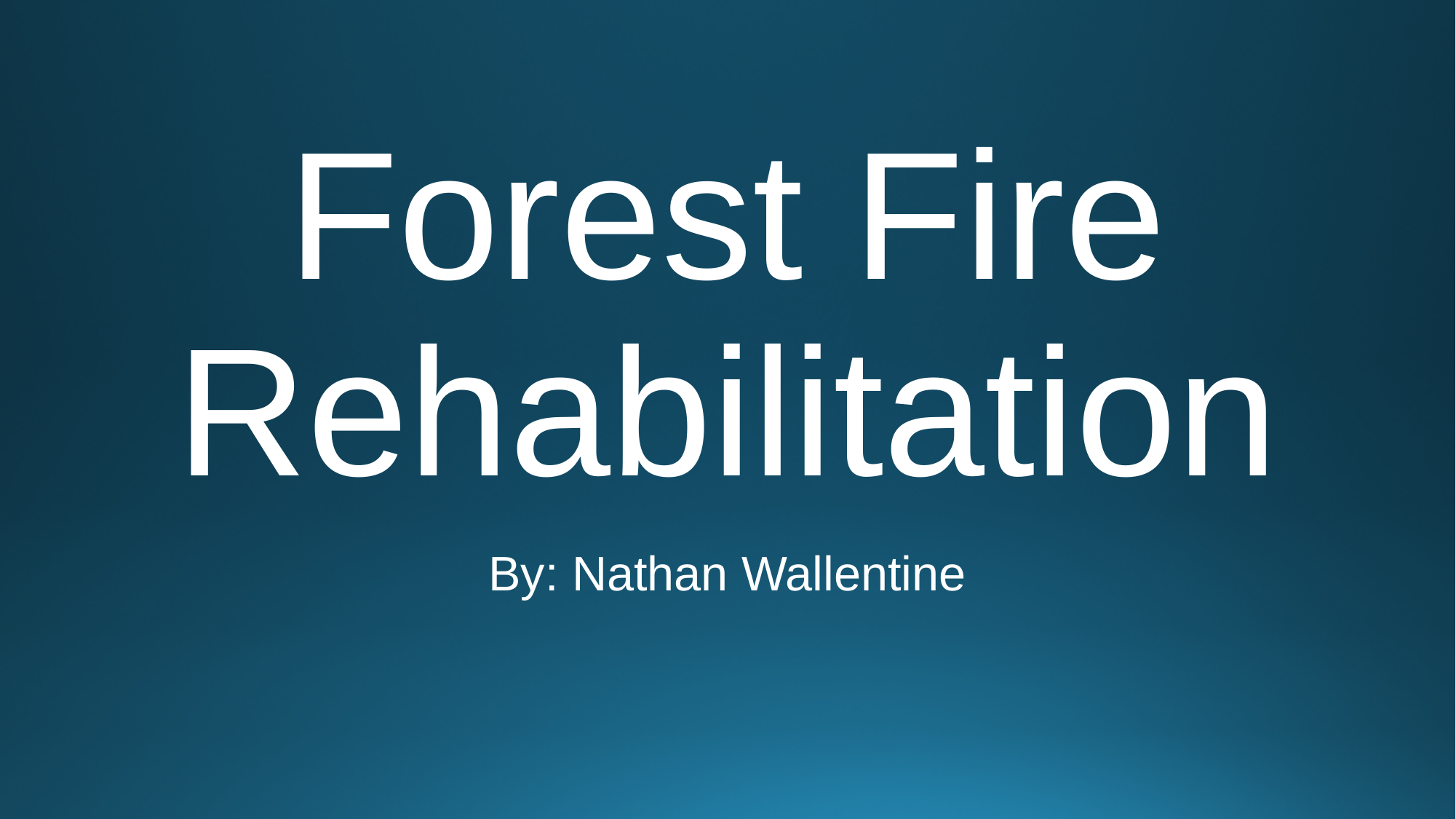

# Forest Fire Rehabilitation
By: Nathan Wallentine